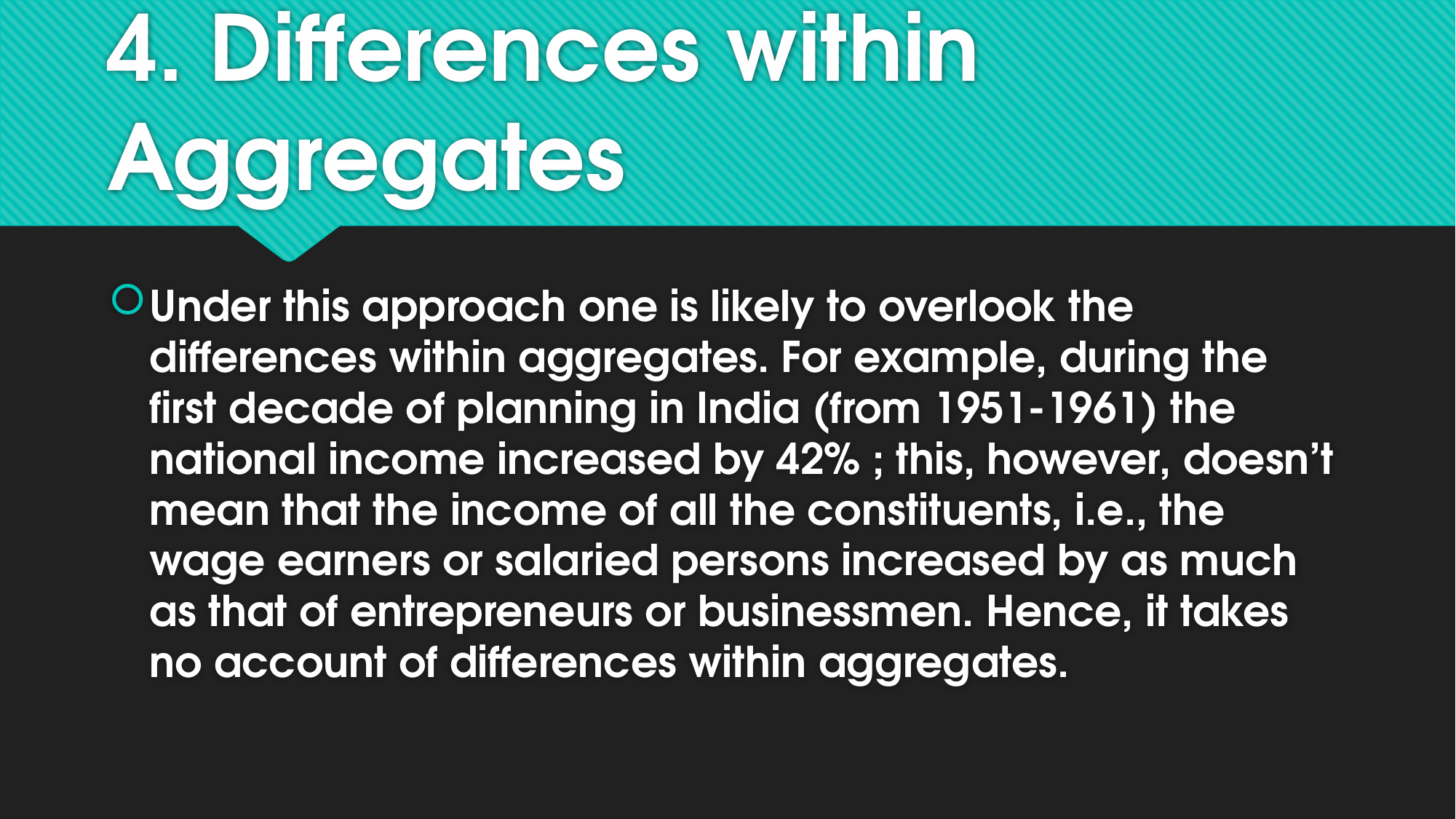

# 4. Differences within Aggregates
Under this approach one is likely to overlook the differences within aggregates. For example, during the first decade of planning in India (from 1951-1961) the national income increased by 42% ; this, however, doesn’t mean that the income of all the constituents, i.e., the wage earners or salaried persons increased by as much as that of entrepreneurs or businessmen. Hence, it takes no account of differences within aggregates.